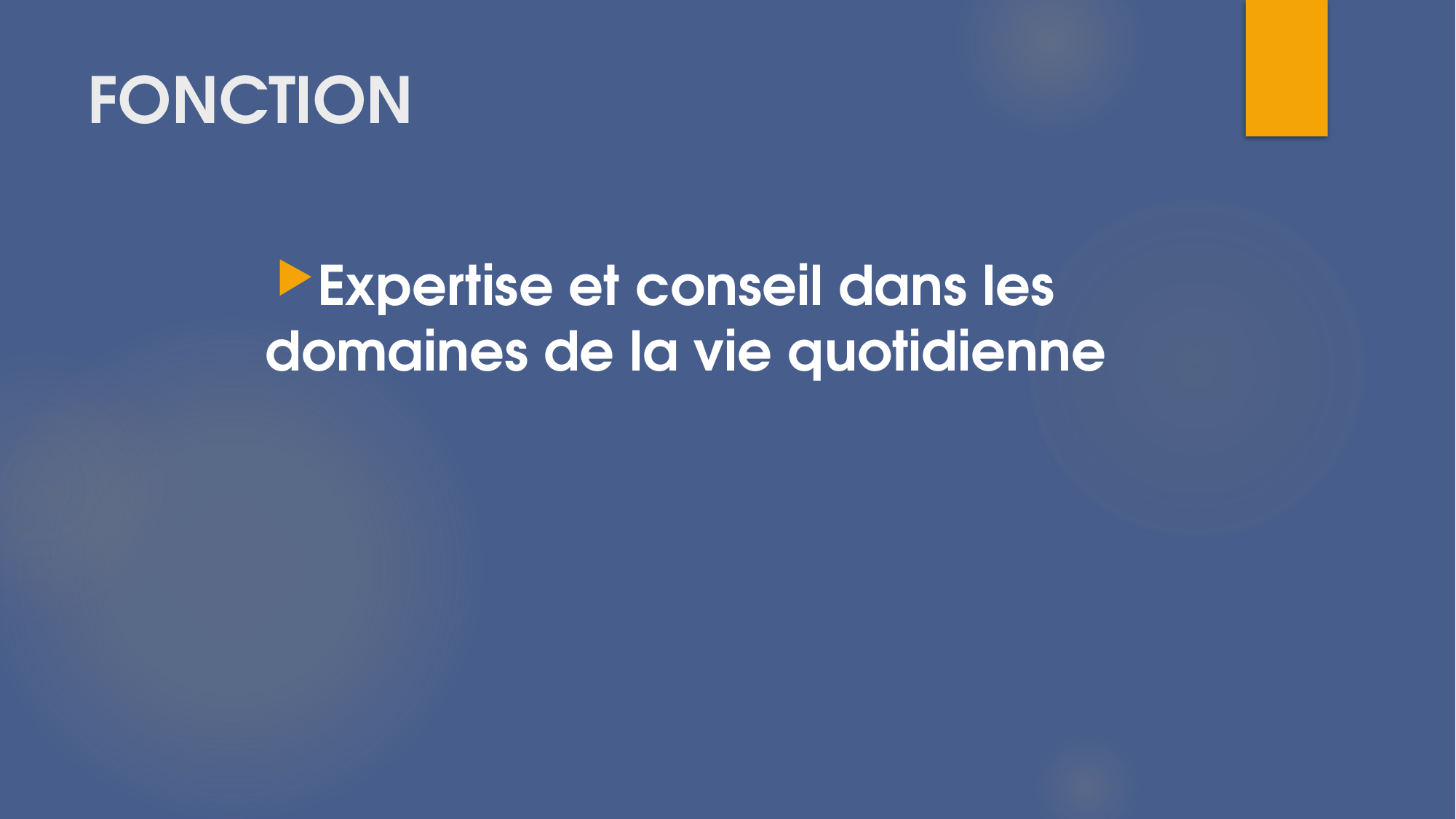

# FONCTION
Expertise et conseil dans les domaines de la vie quotidienne